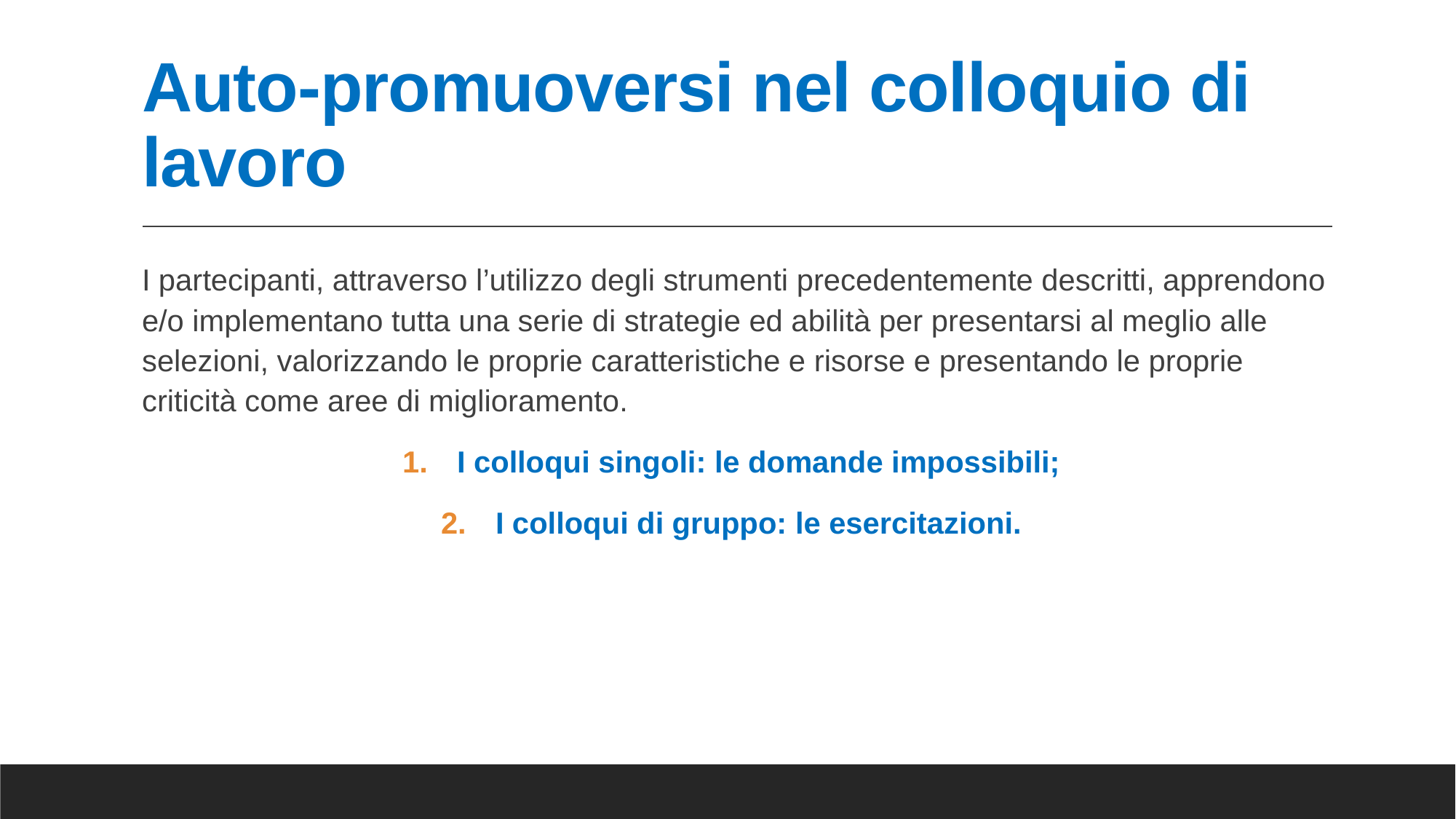

# Auto-promuoversi nel colloquio di lavoro
I partecipanti, attraverso l’utilizzo degli strumenti precedentemente descritti, apprendono e/o implementano tutta una serie di strategie ed abilità per presentarsi al meglio alle selezioni, valorizzando le proprie caratteristiche e risorse e presentando le proprie criticità come aree di miglioramento.
I colloqui singoli: le domande impossibili;
I colloqui di gruppo: le esercitazioni.